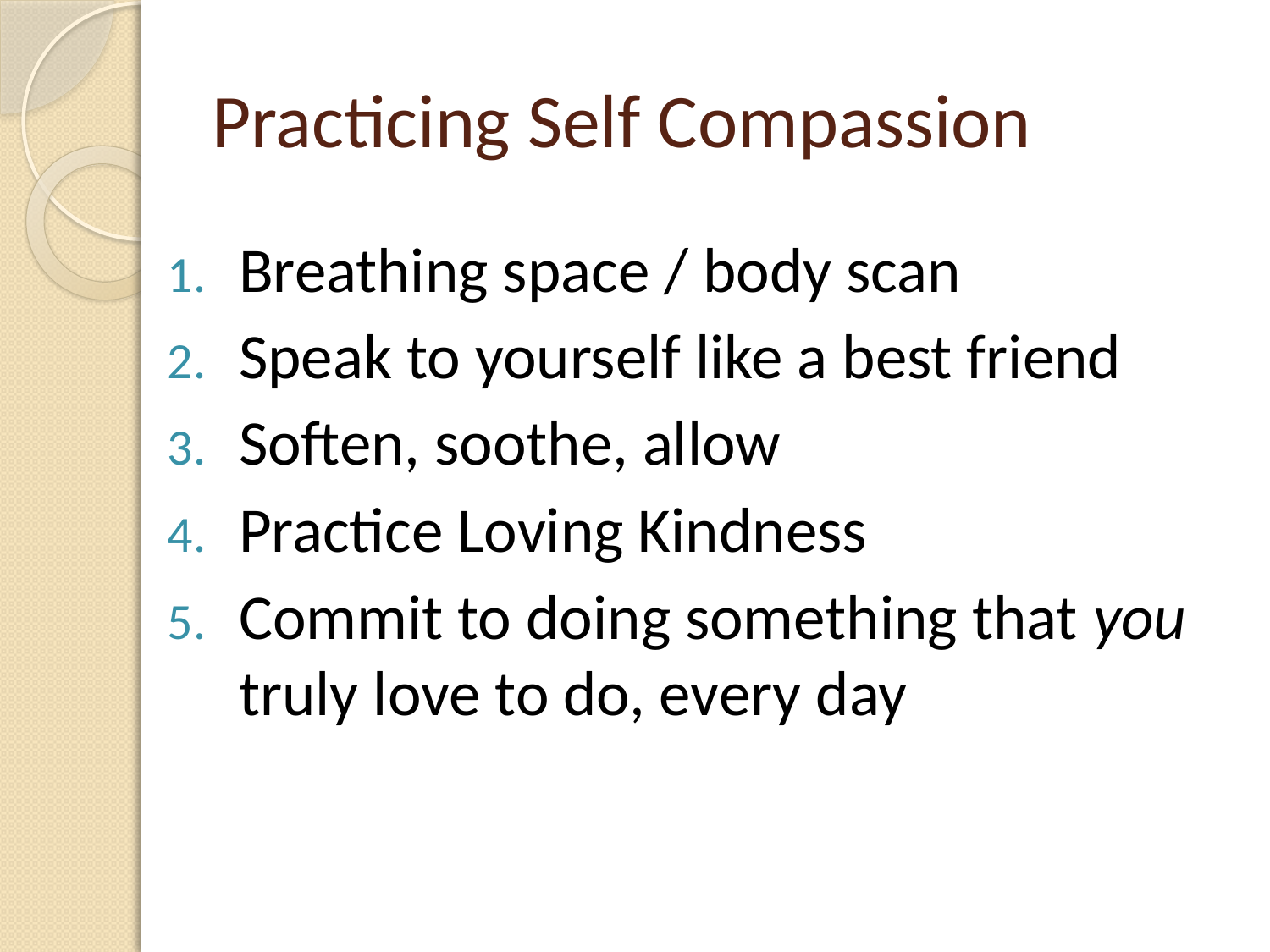

# Practicing Self Compassion
Breathing space / body scan
Speak to yourself like a best friend
Soften, soothe, allow
Practice Loving Kindness
Commit to doing something that you truly love to do, every day